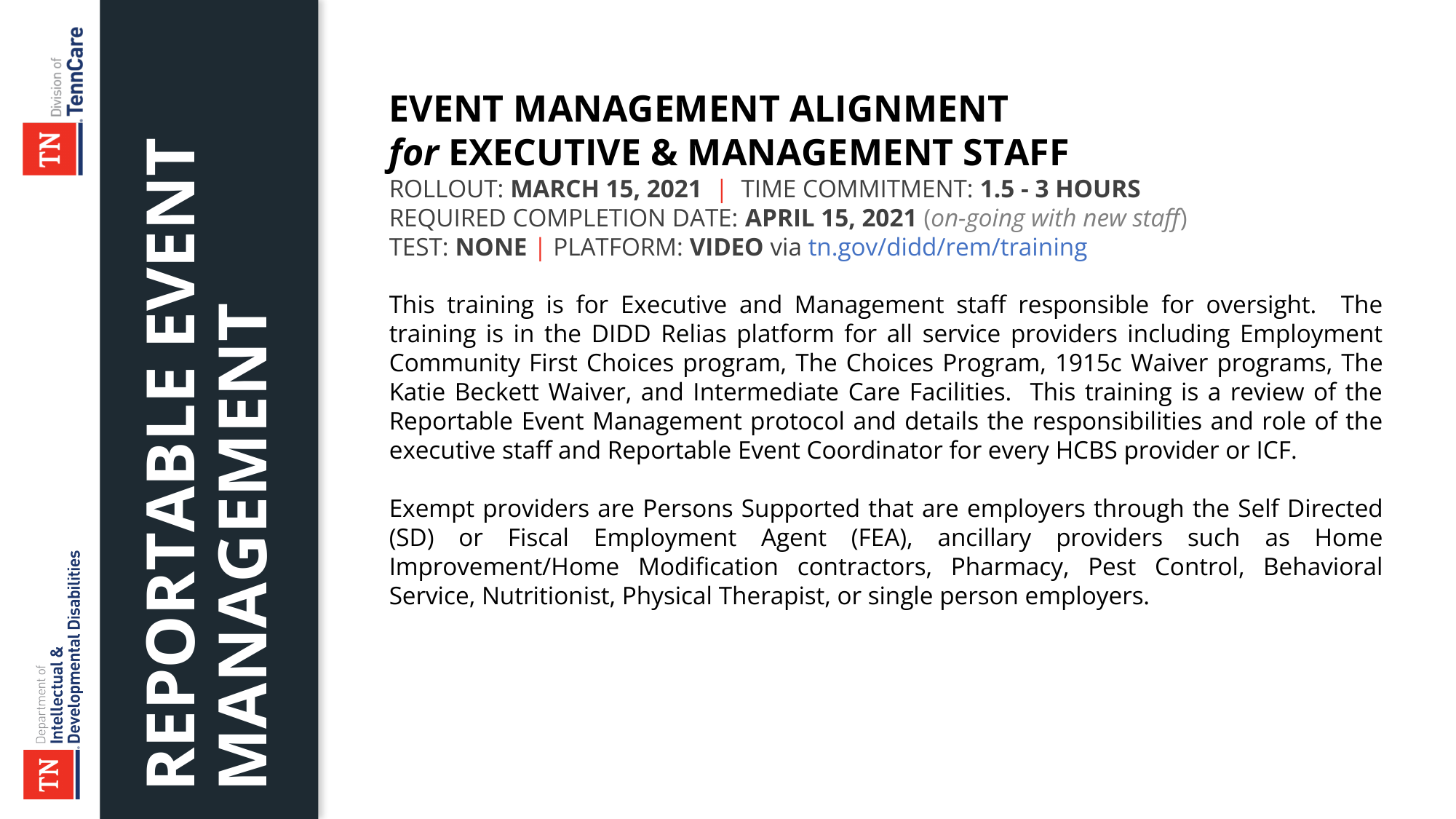

EVENT MANAGEMENT ALIGNMENT
for EXECUTIVE & MANAGEMENT STAFF
ROLLOUT: MARCH 15, 2021  |  TIME COMMITMENT: 1.5 - 3 HOURS
REQUIRED COMPLETION DATE: APRIL 15, 2021 (on-going with new staff)
TEST: NONE | PLATFORM: VIDEO via tn.gov/didd/rem/training

This training is for Executive and Management staff responsible for oversight.  The training is in the DIDD Relias platform for all service providers including Employment Community First Choices program, The Choices Program, 1915c Waiver programs, The Katie Beckett Waiver, and Intermediate Care Facilities.  This training is a review of the Reportable Event Management protocol and details the responsibilities and role of the executive staff and Reportable Event Coordinator for every HCBS provider or ICF.

Exempt providers are Persons Supported that are employers through the Self Directed (SD) or Fiscal Employment Agent (FEA), ancillary providers such as Home Improvement/Home Modification contractors, Pharmacy, Pest Control, Behavioral Service, Nutritionist, Physical Therapist, or single person employers.
# Reportable Event Management